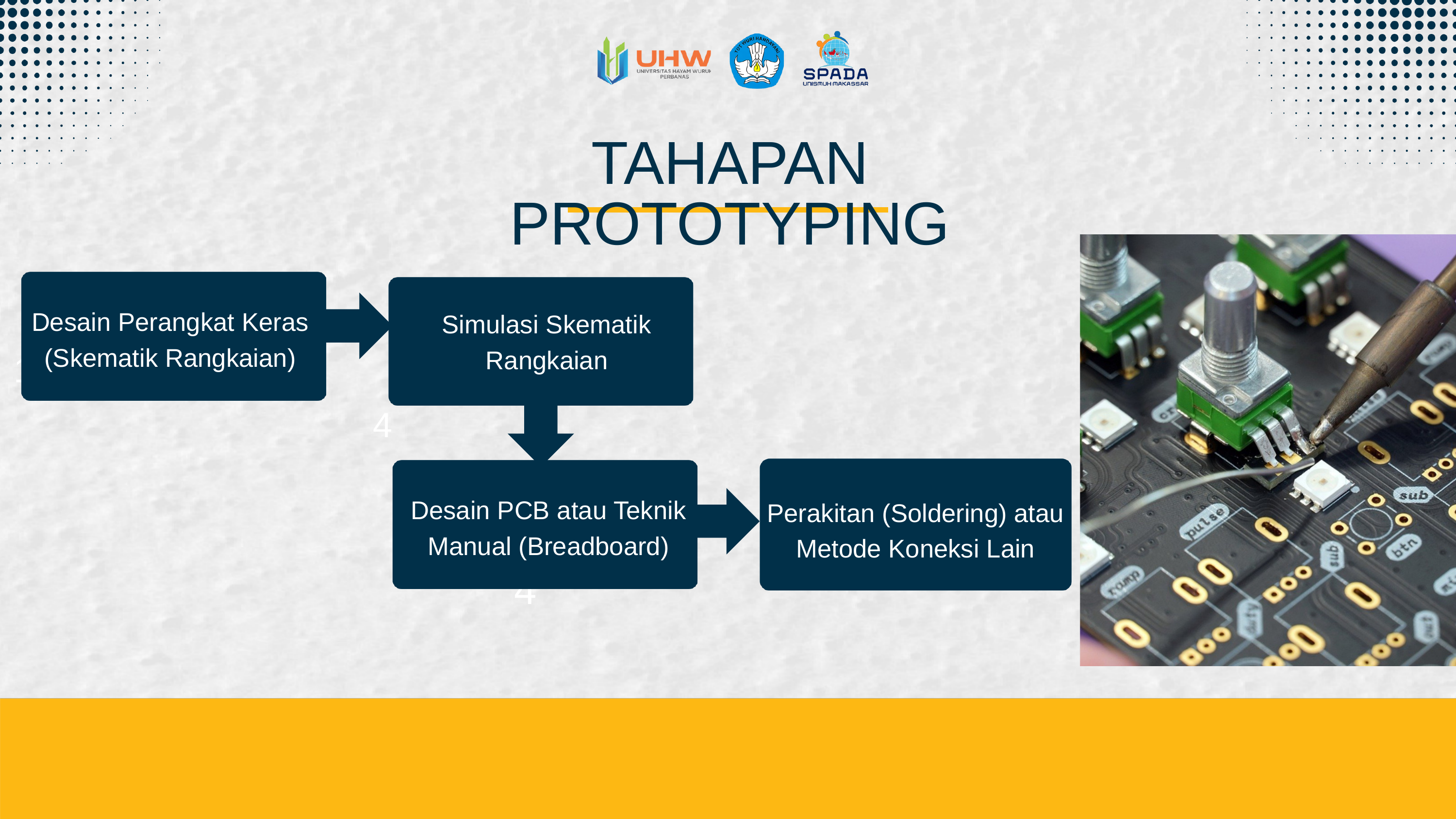

TAHAPAN PROTOTYPING

Desain Perangkat Keras
(Skematik Rangkaian)
Simulasi Skematik Rangkaian
1

4

Desain PCB atau Teknik Manual (Breadboard)
Perakitan (Soldering) atau Metode Koneksi Lain
4